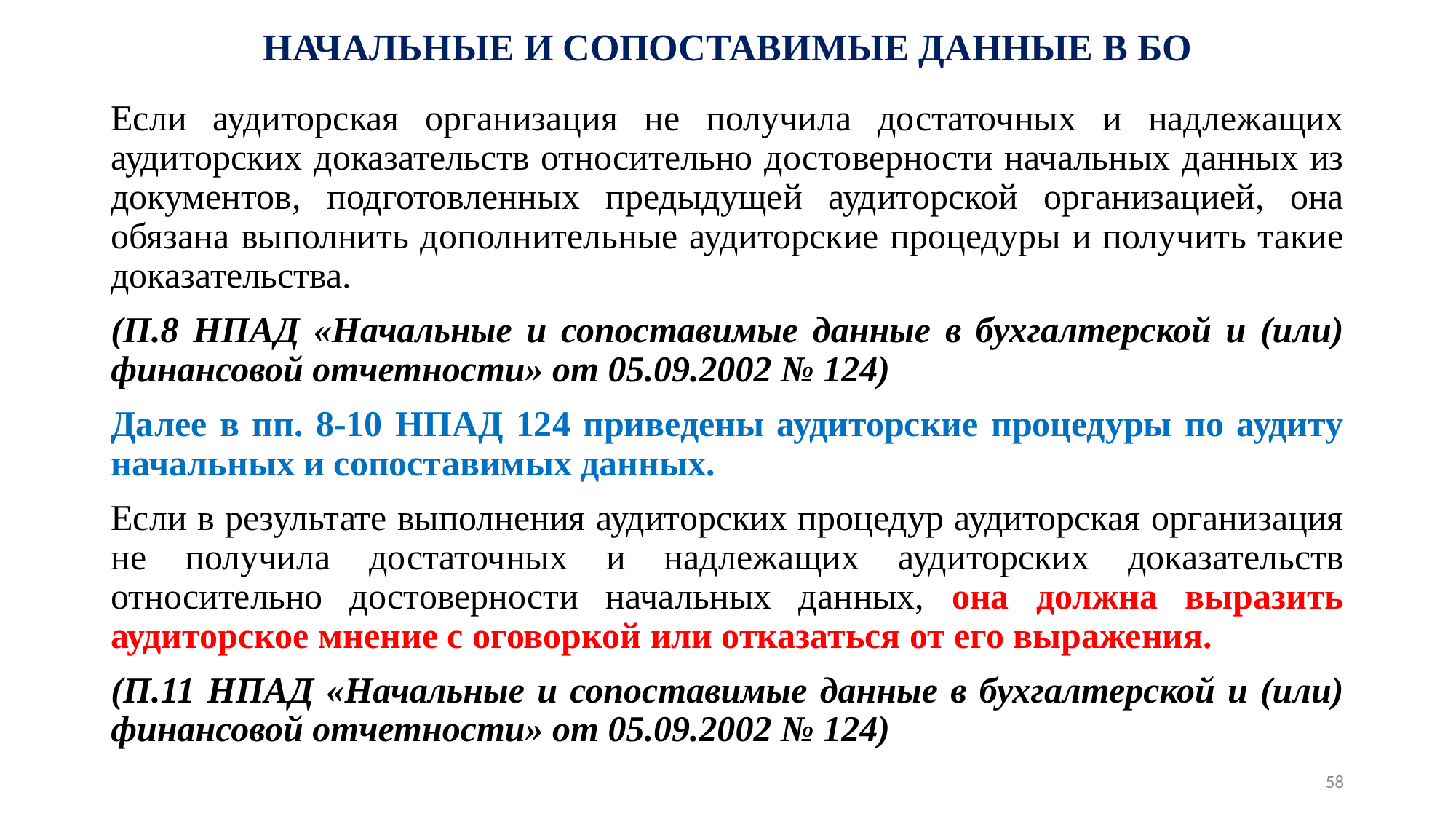

# НАЧАЛЬНЫЕ И СОПОСТАВИМЫЕ ДАННЫЕ В БО
Если аудиторская организация не получила достаточных и надлежащих аудиторских доказательств относительно достоверности начальных данных из документов, подготовленных предыдущей аудиторской организацией, она обязана выполнить дополнительные аудиторские процедуры и получить такие доказательства.
(П.8 НПАД «Начальные и сопоставимые данные в бухгалтерской и (или) финансовой отчетности» от 05.09.2002 № 124)
Далее в пп. 8-10 НПАД 124 приведены аудиторские процедуры по аудиту начальных и сопоставимых данных.
Если в результате выполнения аудиторских процедур аудиторская организация не получила достаточных и надлежащих аудиторских доказательств относительно достоверности начальных данных, она должна выразить аудиторское мнение с оговоркой или отказаться от его выражения.
(П.11 НПАД «Начальные и сопоставимые данные в бухгалтерской и (или) финансовой отчетности» от 05.09.2002 № 124)

58